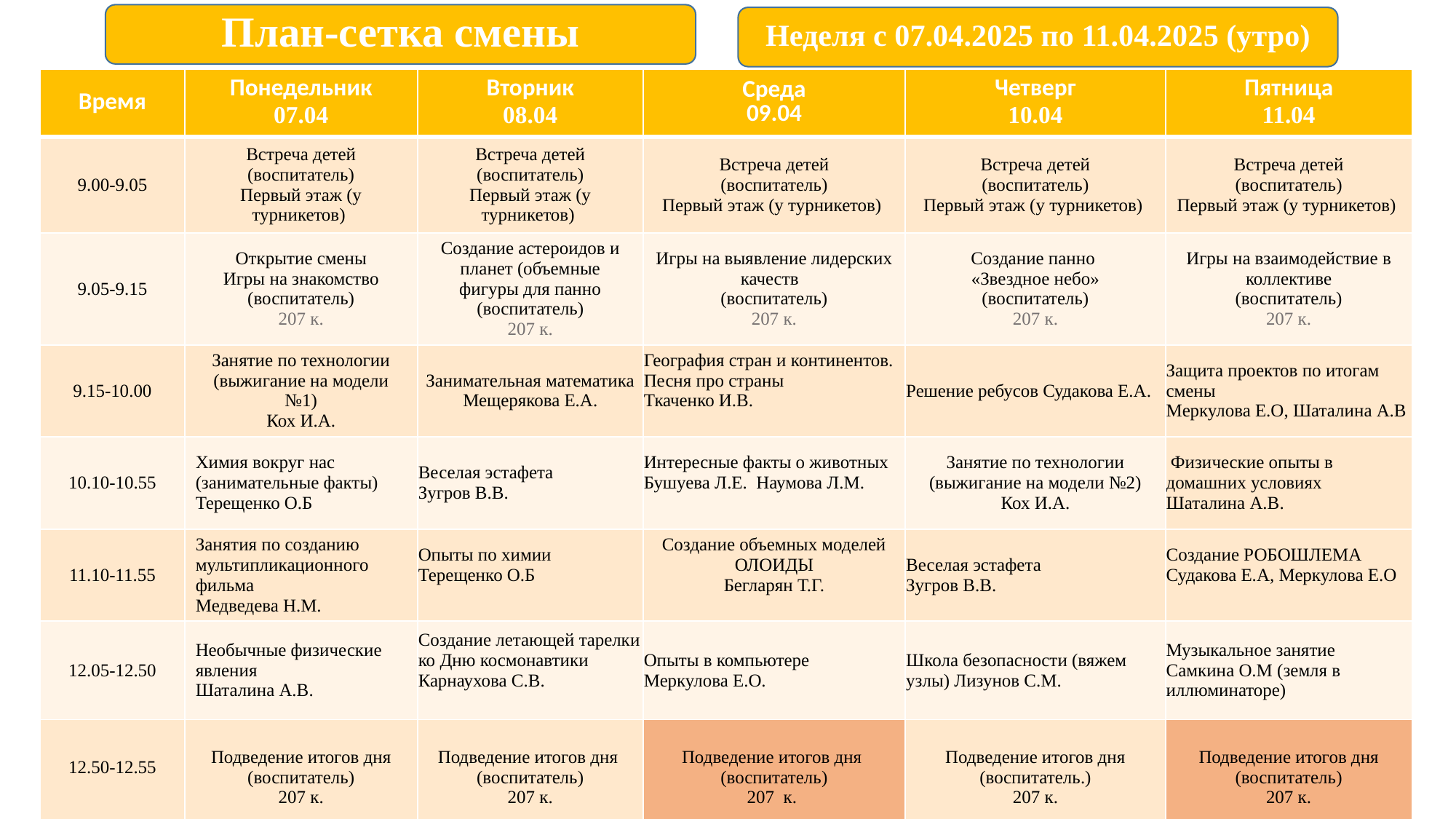

План-сетка смены
Неделя с 07.04.2025 по 11.04.2025 (утро)
| Время | Понедельник 07.04 | Вторник 08.04 | Среда 09.04 | Четверг 10.04 | Пятница 11.04 |
| --- | --- | --- | --- | --- | --- |
| 9.00-9.05 | Встреча детей (воспитатель) Первый этаж (у турникетов) | Встреча детей (воспитатель) Первый этаж (у турникетов) | Встреча детей (воспитатель) Первый этаж (у турникетов) | Встреча детей (воспитатель) Первый этаж (у турникетов) | Встреча детей (воспитатель) Первый этаж (у турникетов) |
| 9.05-9.15 | Открытие смены Игры на знакомство (воспитатель) 207 к. | Создание астероидов и планет (объемные фигуры для панно (воспитатель) 207 к. | Игры на выявление лидерских качеств (воспитатель) 207 к. | Создание панно «Звездное небо» (воспитатель) 207 к. | Игры на взаимодействие в коллективе (воспитатель) 207 к. |
| 9.15-10.00 | Занятие по технологии (выжигание на модели №1) Кох И.А. | Занимательная математика Мещерякова Е.А. | География стран и континентов. Песня про страны Ткаченко И.В. | Решение ребусов Судакова Е.А. | Защита проектов по итогам смены Меркулова Е.О, Шаталина А.В |
| 10.10-10.55 | Химия вокруг нас (занимательные факты) Терещенко О.Б | Веселая эстафета Зугров В.В. | Интересные факты о животных Бушуева Л.Е. Наумова Л.М. | Занятие по технологии (выжигание на модели №2) Кох И.А. | Физические опыты в домашних условиях Шаталина А.В. |
| 11.10-11.55 | Занятия по созданию мультипликационного фильма Медведева Н.М. | Опыты по химии Терещенко О.Б | Создание объемных моделей ОЛОИДЫ Бегларян Т.Г. | Веселая эстафета Зугров В.В. | Создание РОБОШЛЕМА Судакова Е.А, Меркулова Е.О |
| 12.05-12.50 | Необычные физические явления Шаталина А.В. | Создание летающей тарелки ко Дню космонавтики Карнаухова С.В. | Опыты в компьютере Меркулова Е.О. | Школа безопасности (вяжем узлы) Лизунов С.М. | Музыкальное занятие Самкина О.М (земля в иллюминаторе) |
| 12.50-12.55 | Подведение итогов дня (воспитатель) 207 к. | Подведение итогов дня (воспитатель) 207 к. | Подведение итогов дня (воспитатель) 207 к. | Подведение итогов дня (воспитатель.) 207 к. | Подведение итогов дня (воспитатель) 207 к. |